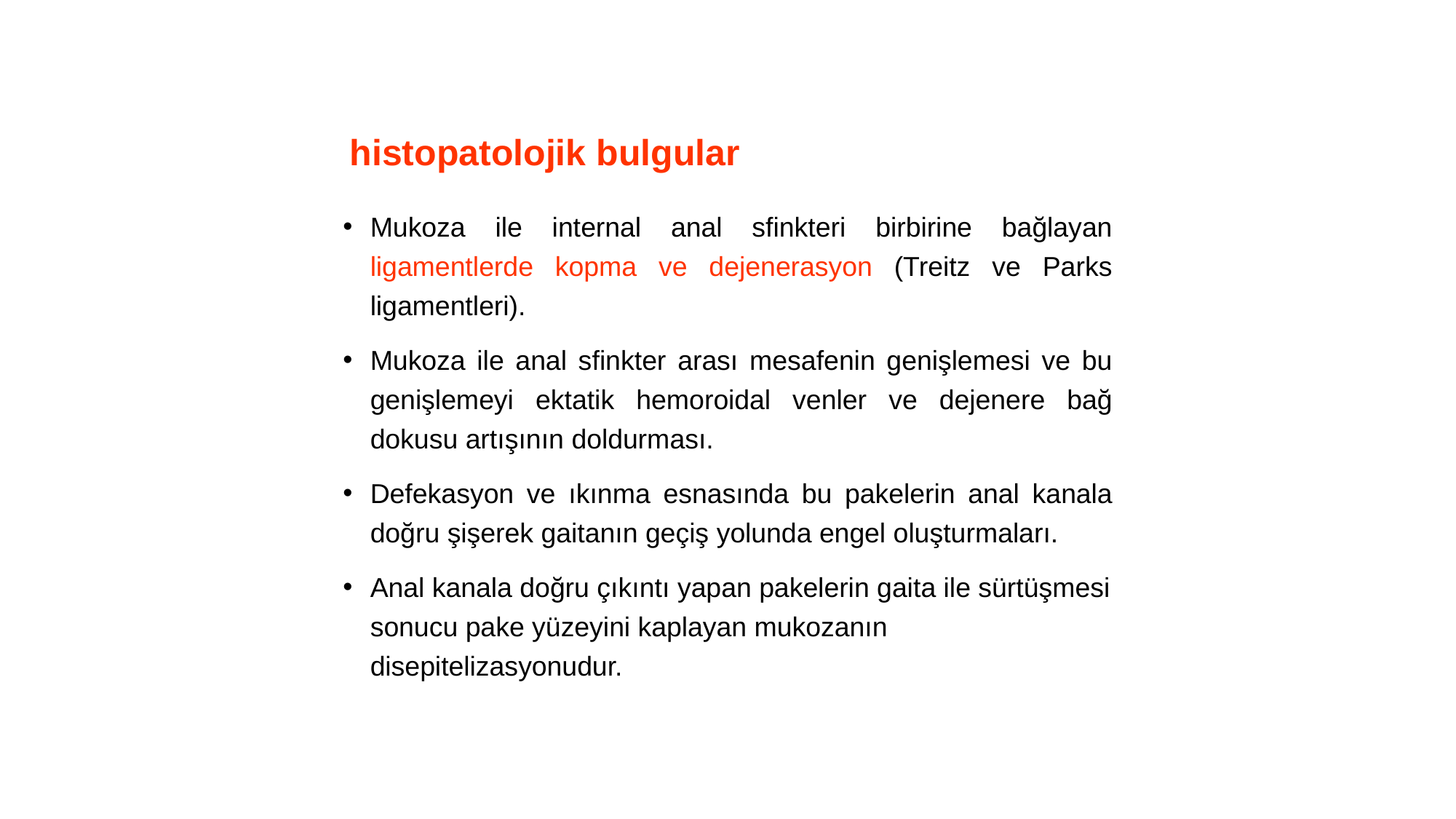

# histopatolojik bulgular
Mukoza ile internal anal sfinkteri birbirine bağlayan ligamentlerde kopma ve dejenerasyon (Treitz ve Parks ligamentleri).
Mukoza ile anal sfinkter arası mesafenin genişlemesi ve bu genişlemeyi ektatik hemoroidal venler ve dejenere bağ dokusu artışının doldurması.
Defekasyon ve ıkınma esnasında bu pakelerin anal kanala doğru şişerek gaitanın geçiş yolunda engel oluşturmaları.
Anal kanala doğru çıkıntı yapan pakelerin gaita ile sürtüşmesi sonucu pake yüzeyini kaplayan mukozanın disepitelizasyonudur.